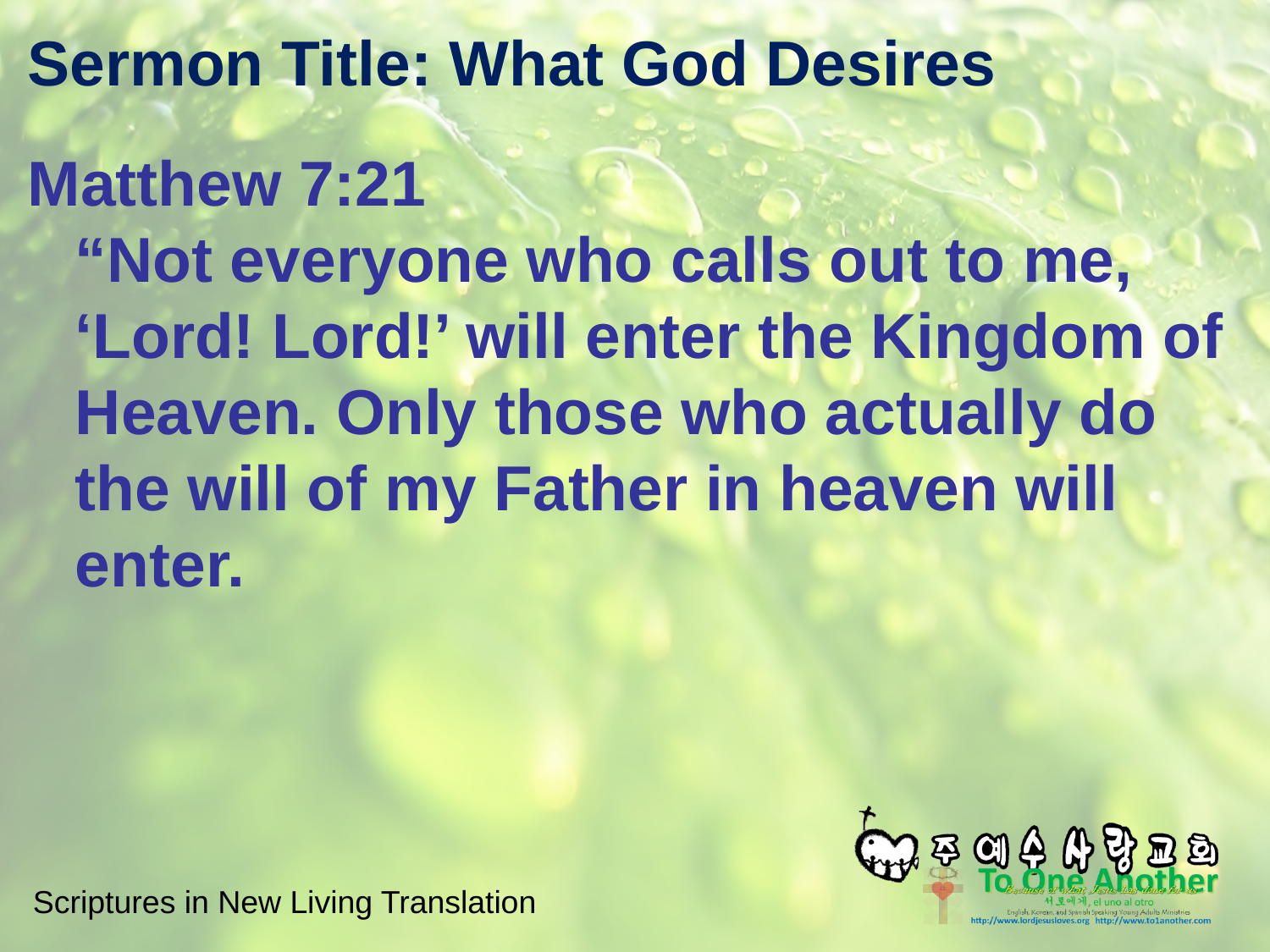

# Sermon Title: What God Desires
Matthew 7:21
“Not everyone who calls out to me, ‘Lord! Lord!’ will enter the Kingdom of Heaven. Only those who actually do the will of my Father in heaven will enter.